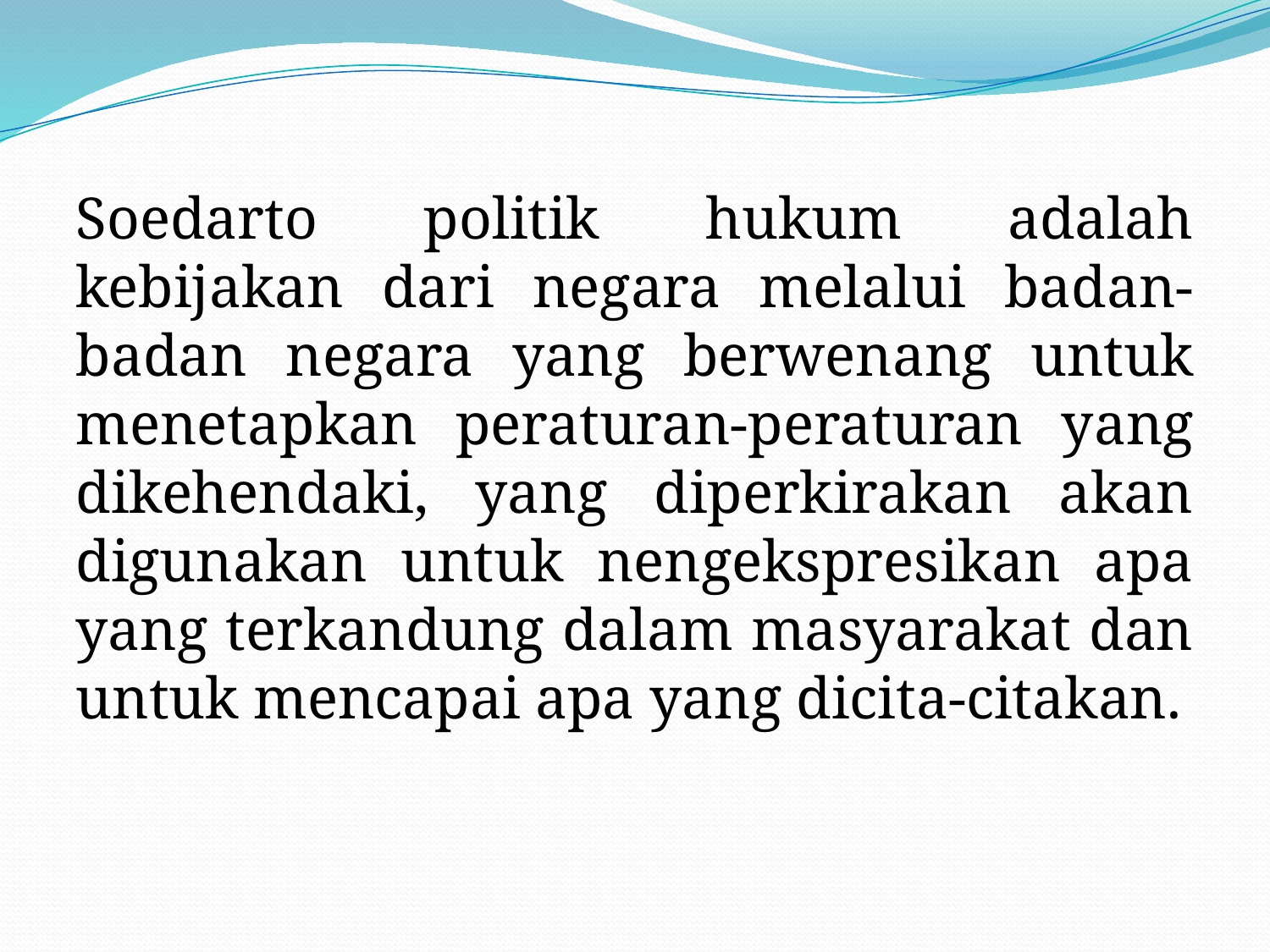

Soedarto politik hukum adalah kebijakan dari negara melalui badan-badan negara yang berwenang untuk menetapkan peraturan-peraturan yang dikehendaki, yang diperkirakan akan digunakan untuk nengekspresikan apa yang terkandung dalam masyarakat dan untuk mencapai apa yang dicita-citakan.